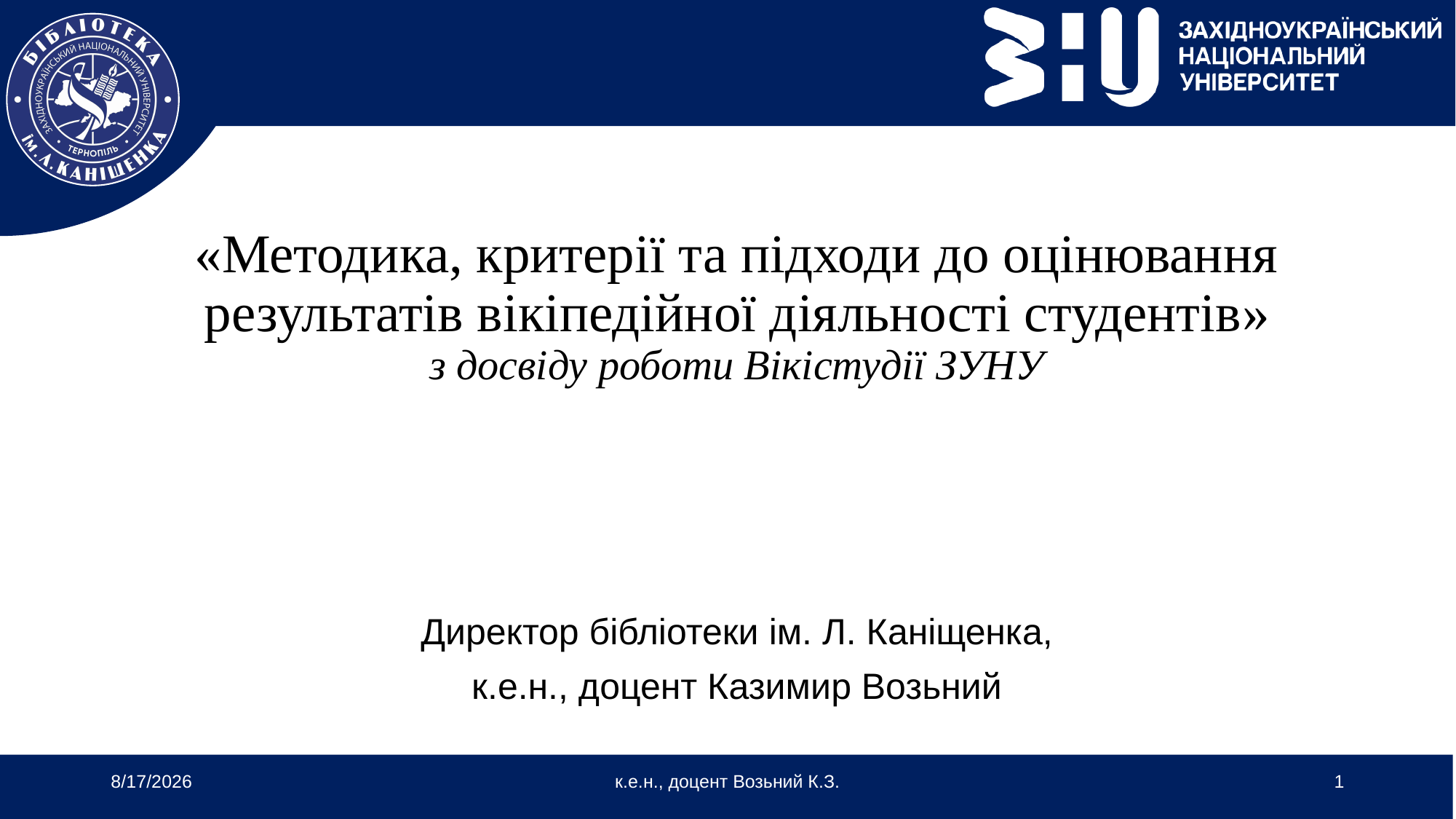

# «Методика, критерії та підходи до оцінювання результатів вікіпедійної діяльності студентів» з досвіду роботи Вікістудії ЗУНУ
Директор бібліотеки ім. Л. Каніщенка,
к.е.н., доцент Казимир Возьний
8/17/2026
к.е.н., доцент Возьний К.З.
1